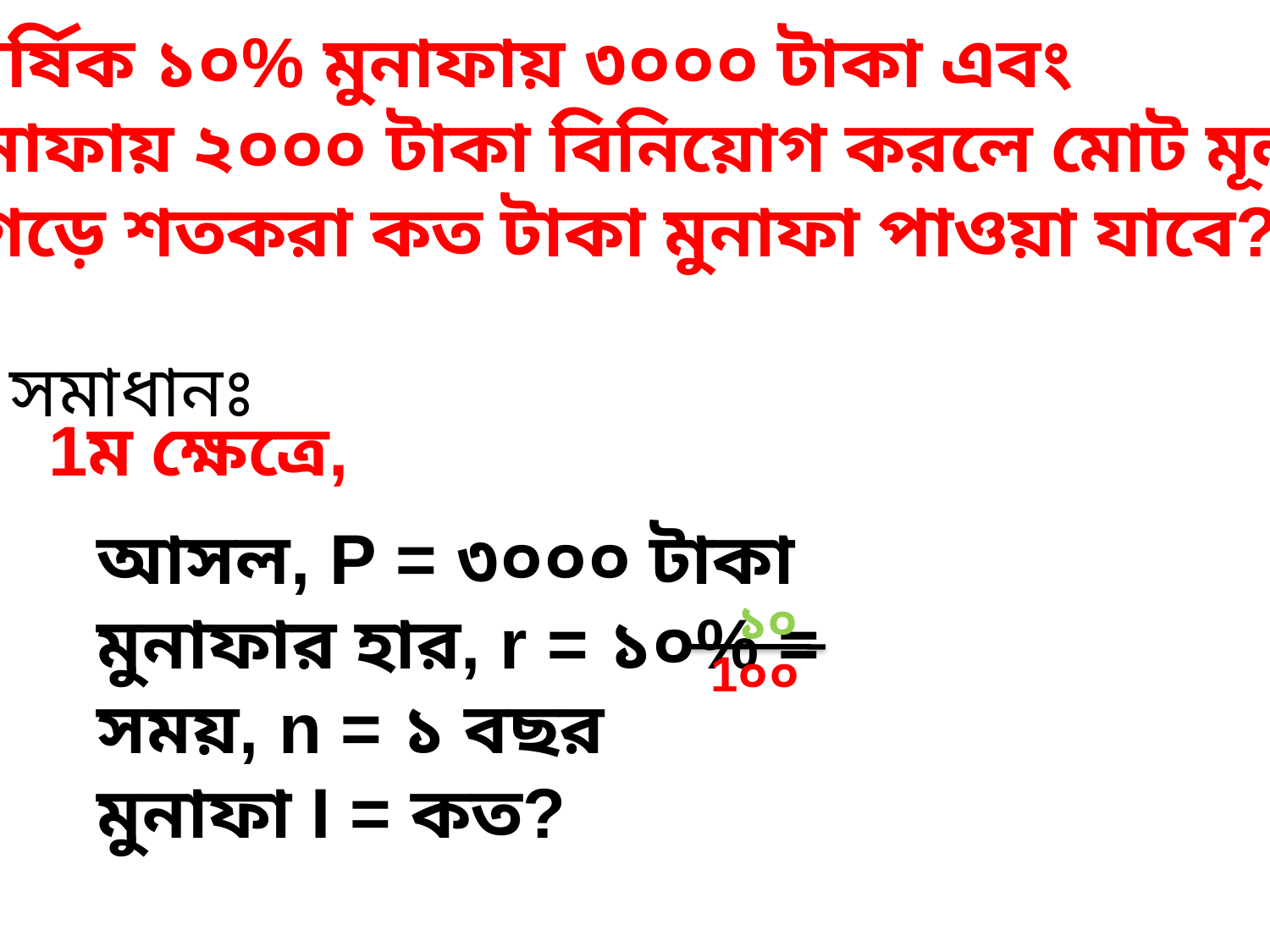

১৪। বার্ষিক ১০% মুনাফায় ৩০০০ টাকা এবং
৮% মুনাফায় ২০০০ টাকা বিনিয়োগ করলে মোট মূলধনের
ওপর গড়ে শতকরা কত টাকা মুনাফা পাওয়া যাবে?
সমাধানঃ

1ম ক্ষেত্রে,
আসল, P = ৩০০০ টাকা
মুনাফার হার, r = ১০% =
সময়, n = ১ বছর
মুনাফা I = কত?
১০
1০০